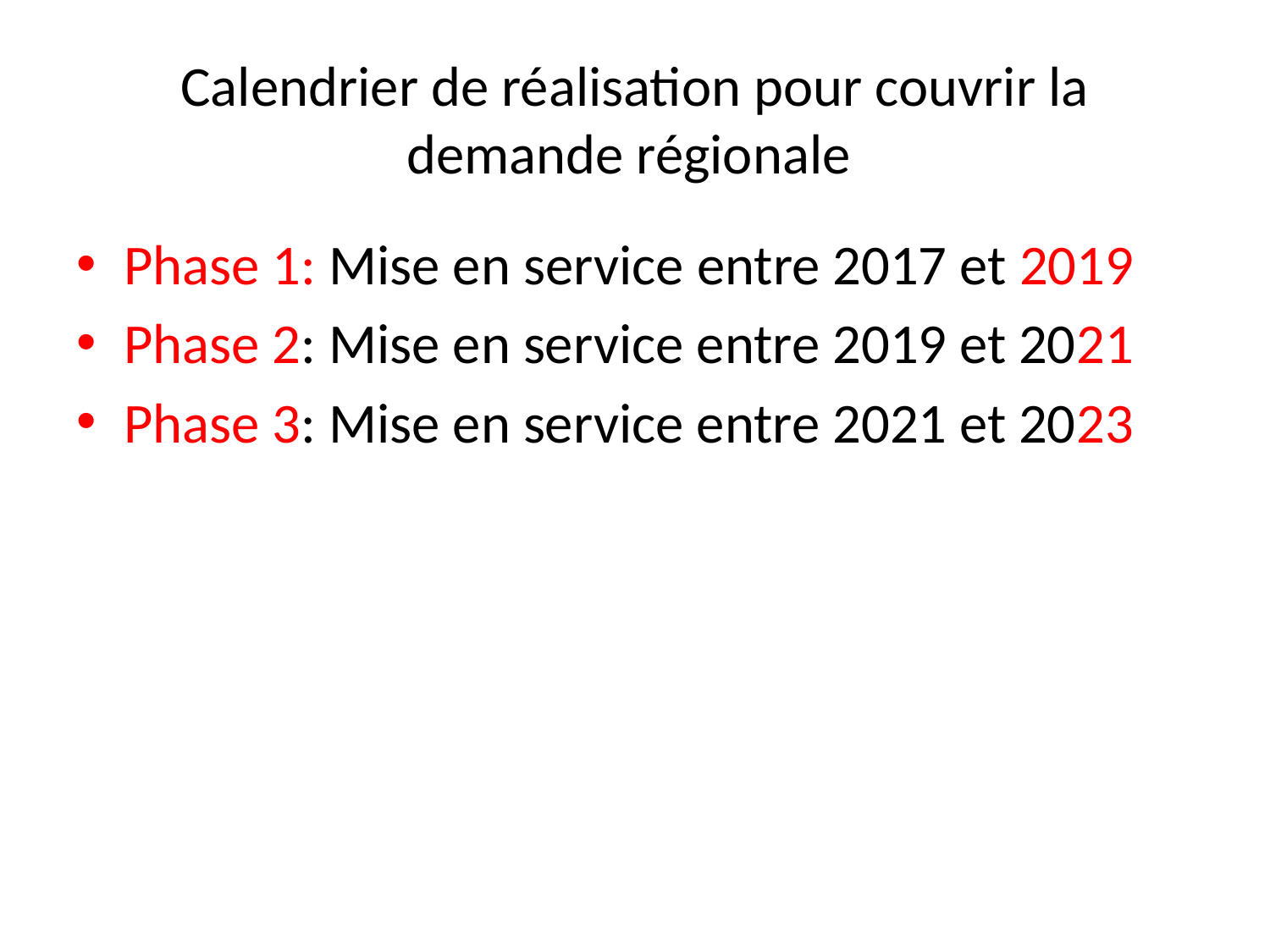

# Calendrier de réalisation pour couvrir la demande régionale
Phase 1: Mise en service entre 2017 et 2019
Phase 2: Mise en service entre 2019 et 2021
Phase 3: Mise en service entre 2021 et 2023